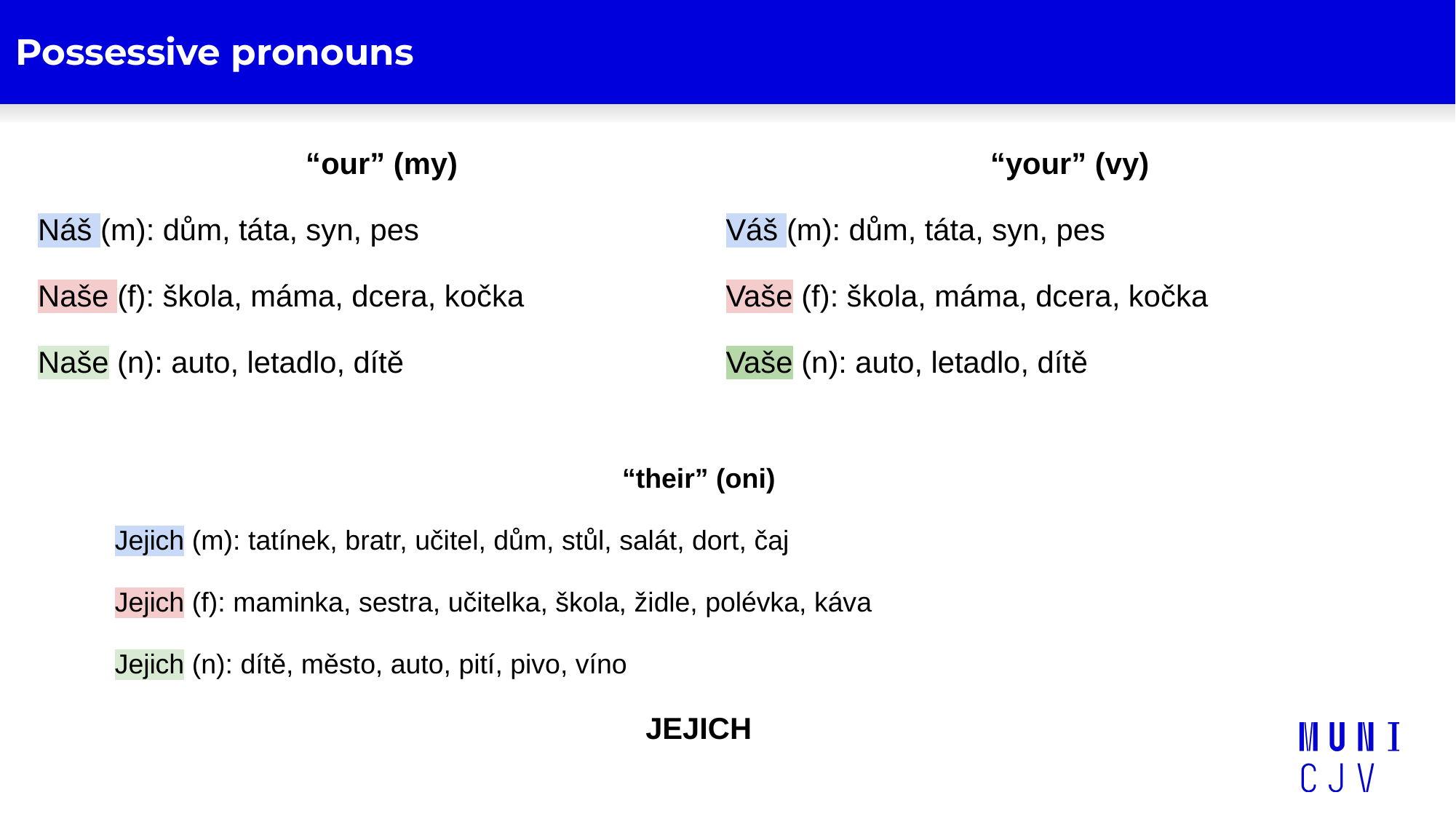

# Possessive pronouns
“our” (my)
Náš (m): dům, táta, syn, pes
Naše (f): škola, máma, dcera, kočka
Naše (n): auto, letadlo, dítě
“your” (vy)
Váš (m): dům, táta, syn, pes
Vaše (f): škola, máma, dcera, kočka
Vaše (n): auto, letadlo, dítě
“their” (oni)
Jejich (m): tatínek, bratr, učitel, dům, stůl, salát, dort, čaj
Jejich (f): maminka, sestra, učitelka, škola, židle, polévka, káva
Jejich (n): dítě, město, auto, pití, pivo, víno
JEJICH